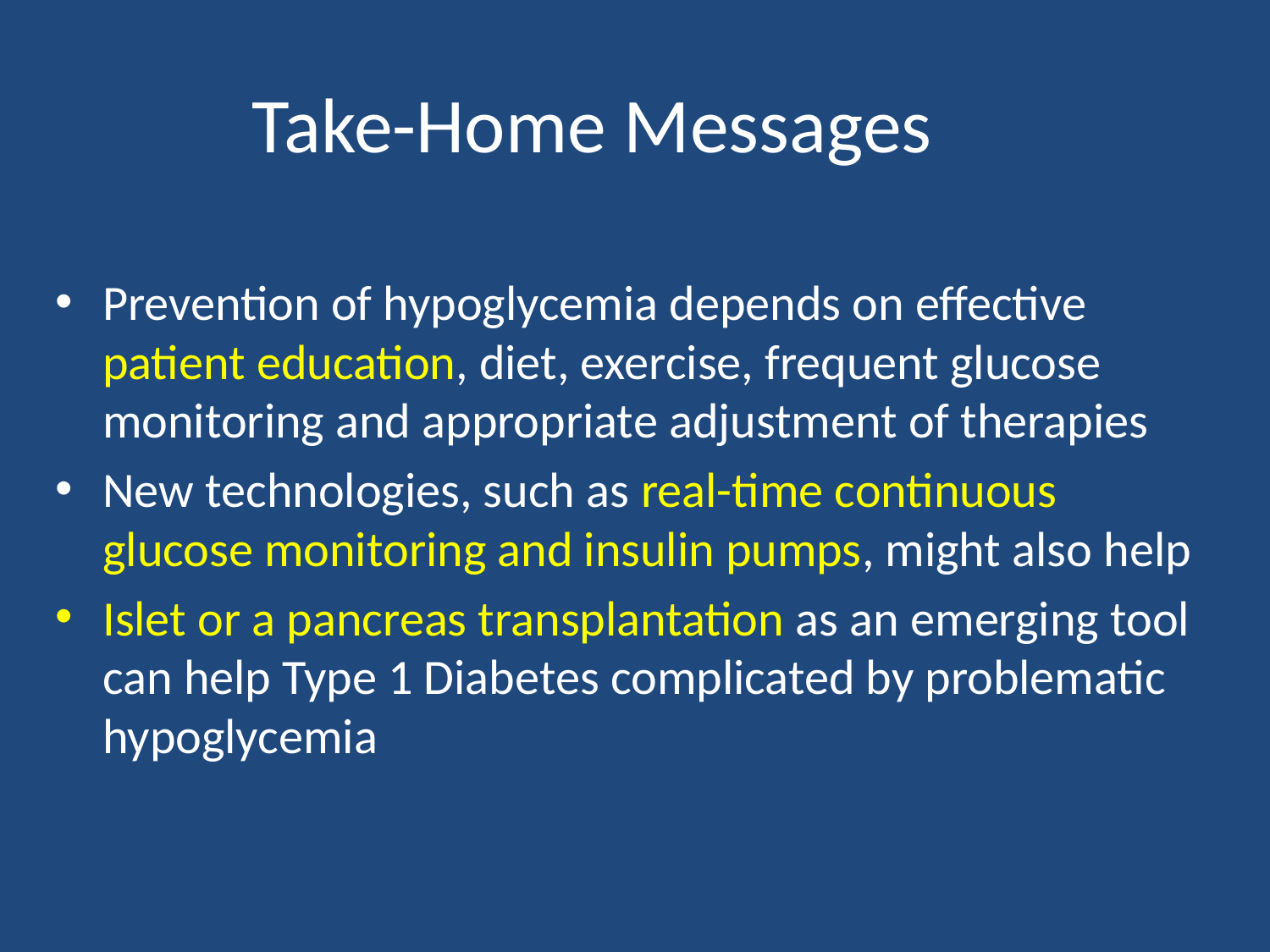

# Take-Home Messages
Prevention of hypoglycemia depends on effective patient education, diet, exercise, frequent glucose monitoring and appropriate adjustment of therapies
New technologies, such as real-time continuous glucose monitoring and insulin pumps, might also help
Islet or a pancreas transplantation as an emerging tool can help Type 1 Diabetes complicated by problematic hypoglycemia